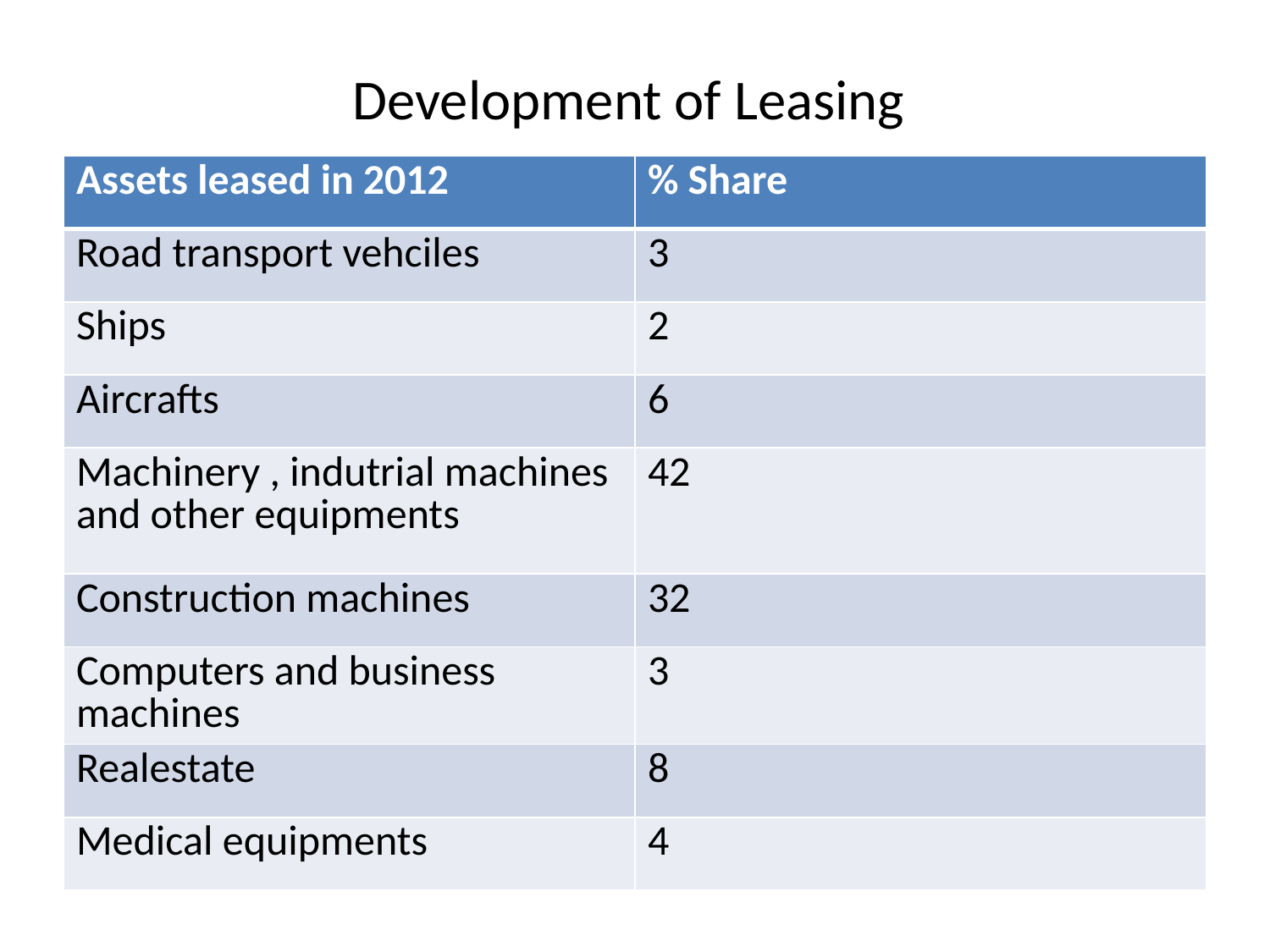

# Development of Leasing
| Assets leased in 2012 | % Share |
| --- | --- |
| Road transport vehciles | 3 |
| Ships | 2 |
| Aircrafts | 6 |
| Machinery , indutrial machines and other equipments | 42 |
| Construction machines | 32 |
| Computers and business machines | 3 |
| Realestate | 8 |
| Medical equipments | 4 |